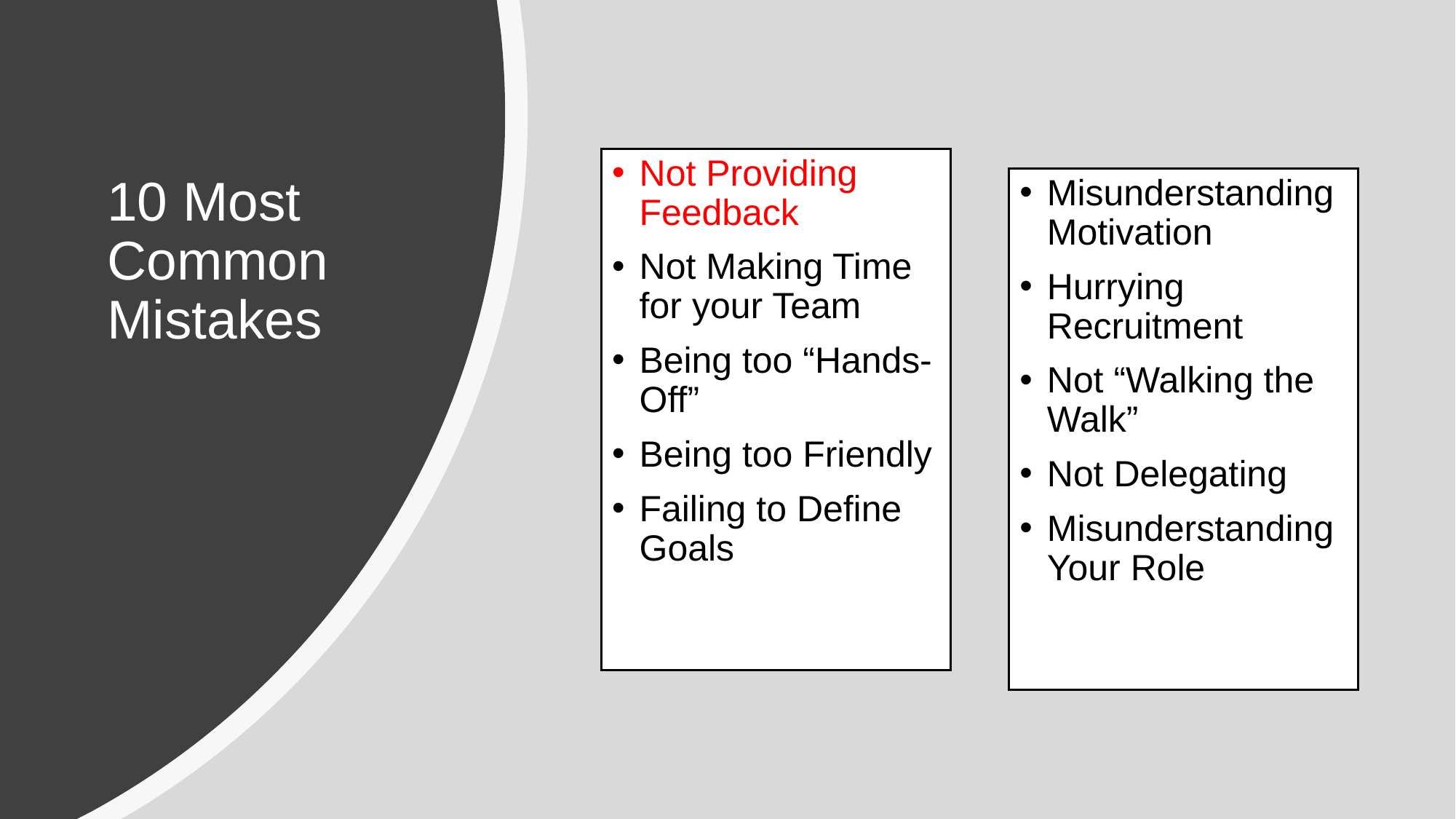

Not Providing Feedback
Not Making Time for your Team
Being too “Hands-Off”
Being too Friendly
Failing to Define Goals
# 10 Most Common Mistakes
Misunderstanding Motivation
Hurrying Recruitment
Not “Walking the Walk”
Not Delegating
Misunderstanding Your Role